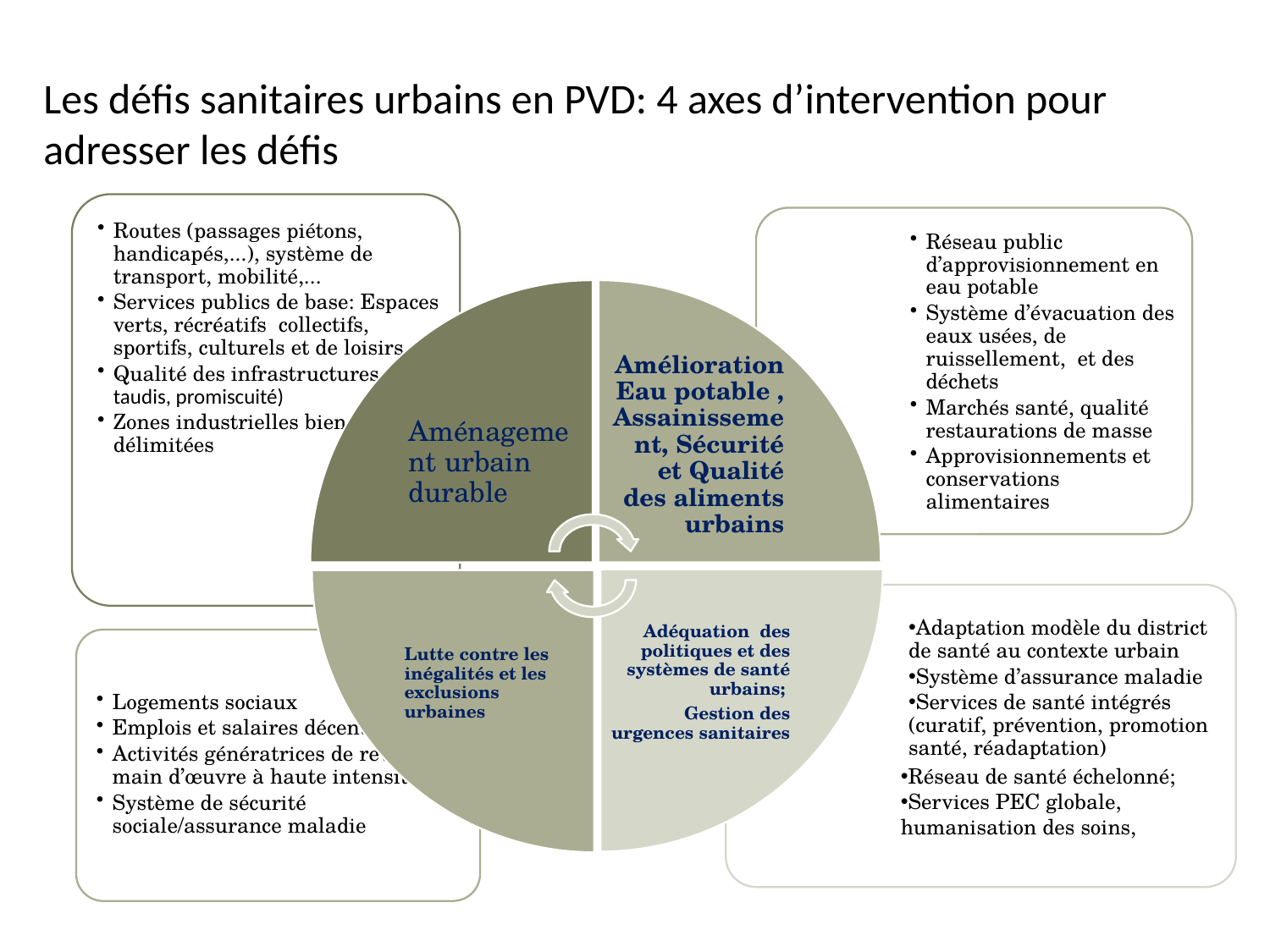

Les défis sanitaires urbains en PVD: 4 axes d’intervention pour adresser les défis
Adaptation modèle du district de santé au contexte urbain
Système d’assurance maladie
Services de santé intégrés (curatif, prévention, promotion santé, réadaptation)
Réseau de santé échelonné;
Services PEC globale, humanisation des soins,

Logements sociaux
Emplois et salaires décents (SMIG),
Activités génératrices de revenus, main d’œuvre à haute intensité,
Système de sécurité sociale/assurance maladie

Réseau public d’approvisionnement en eau potable
Système d’évacuation des eaux usées, de ruissellement,  et des déchets
Marchés santé, qualité restaurations de masse
Approvisionnements et conservations alimentaires
Routes (passages piétons, handicapés,...), système de transport, mobilité,...
Services publics de base: Espaces verts, récréatifs  collectifs, sportifs, culturels et de loisirs,
Qualité des infrastructures (↓ taudis, promiscuité)
Zones industrielles bien délimitées
Aménagement urbain durable
Amélioration Eau potable , Assainissement, Sécurité et Qualité des aliments urbains

Adéquation  des politiques et des systèmes de santé urbains;
Gestion des urgences sanitaires

Lutte contre les inégalités et les exclusions urbaines